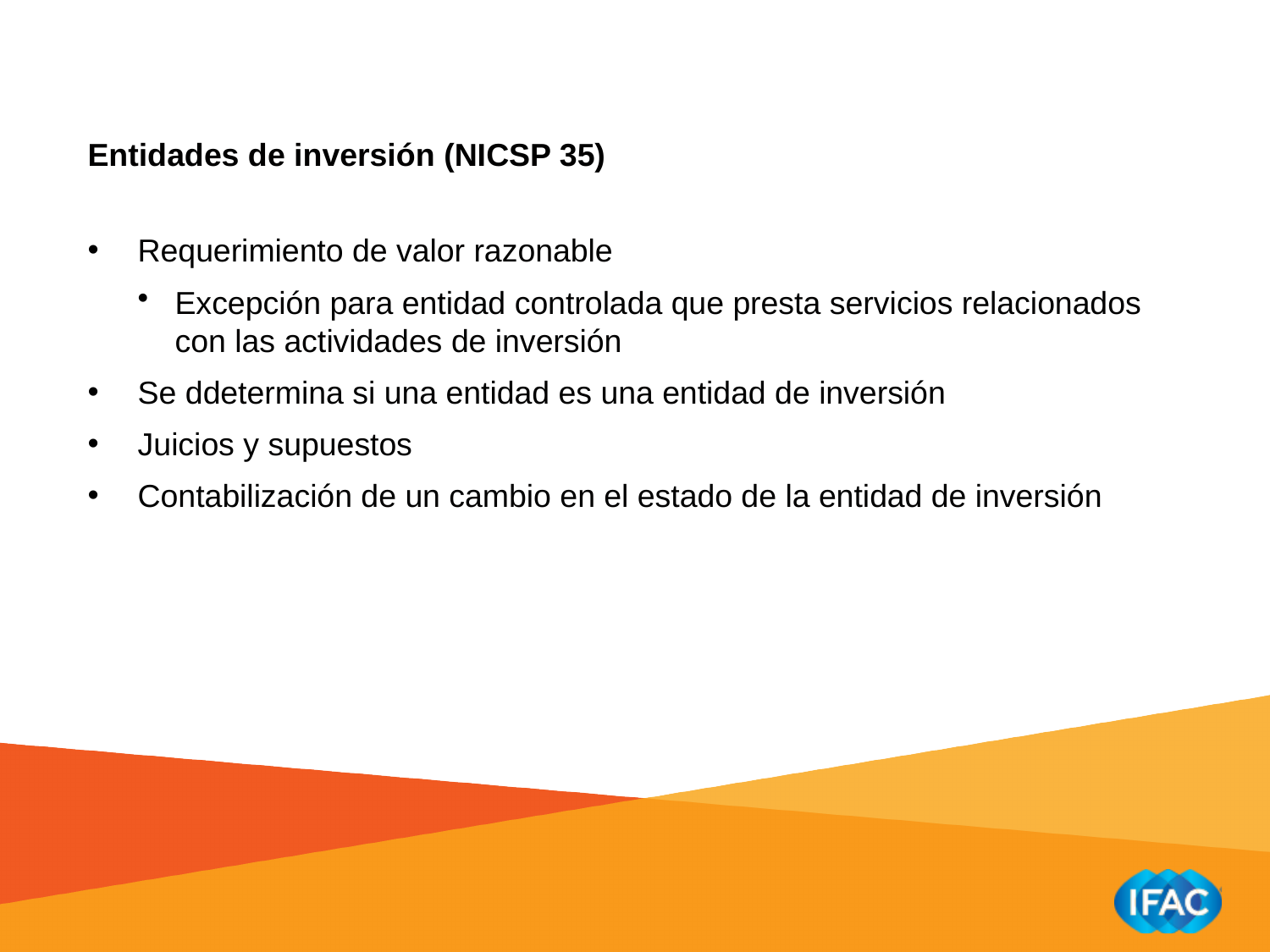

Entidades de inversión (NICSP 35)

Requerimiento de valor razonable
Excepción para entidad controlada que presta servicios relacionados con las actividades de inversión
Se ddetermina si una entidad es una entidad de inversión
Juicios y supuestos
Contabilización de un cambio en el estado de la entidad de inversión